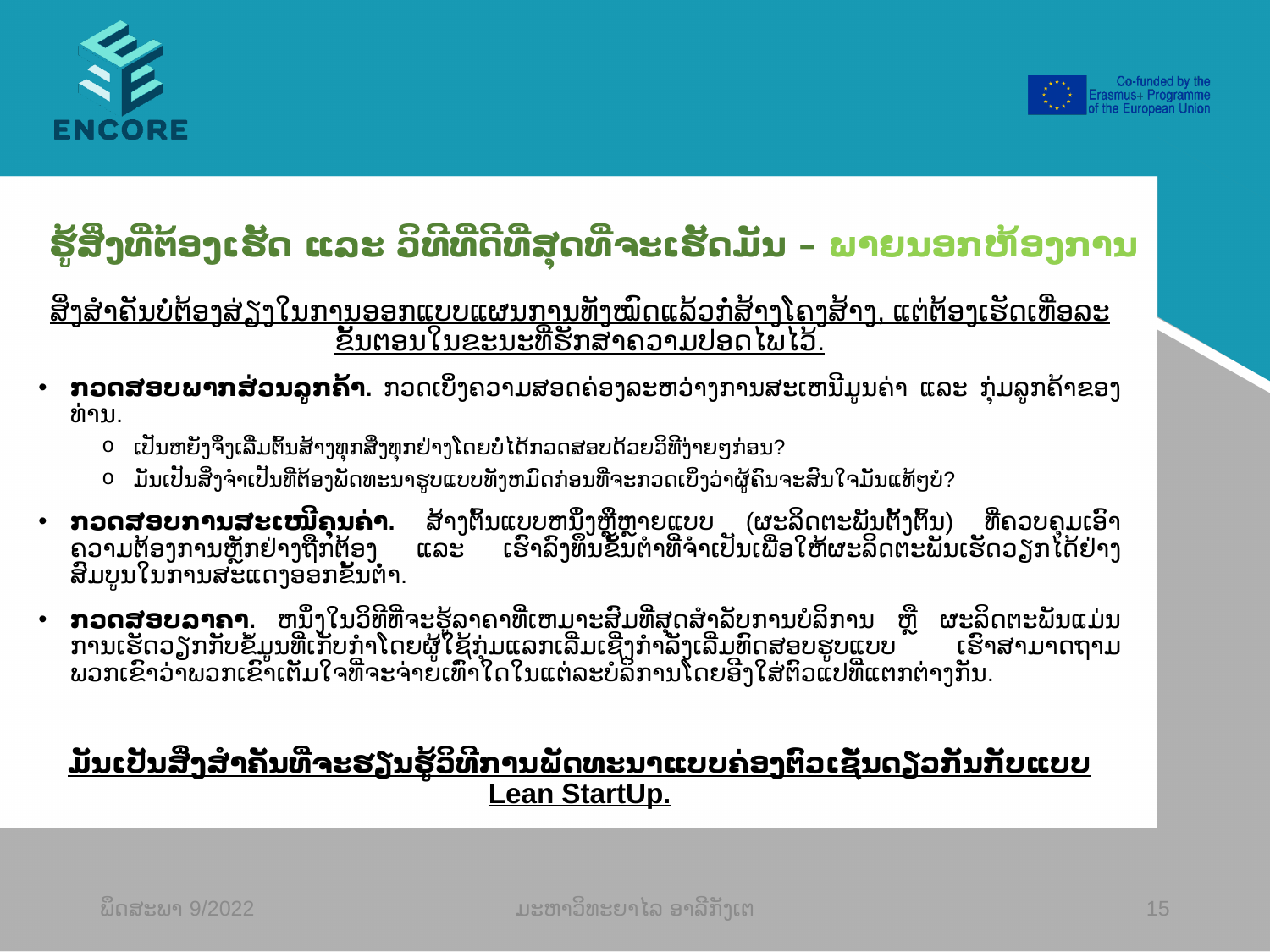

#
ຮູ້ສິ່ງທີ່ຕ້ອງເຮັດ ແລະ ວິທີທີ່ດີທີ່ສຸດທີ່ຈະເຮັດມັນ – ພາຍນອກຫ້ອງການ
ສິ່ງສຳຄັນບໍ່ຕ້ອງສ່ຽງໃນການອອກແບບແຜນການທັງໝົດແລ້ວກໍ່ສ້າງໂຄງສ້າງ, ແຕ່ຕ້ອງເຮັດເທື່ອລະຂັ້ນຕອນໃນຂະນະທີ່ຮັກສາຄວາມປອດໄພໄວ້.
ກວດສອບພາກສ່ວນລູກຄ້າ. ກວດເບິ່ງຄວາມສອດຄ່ອງລະຫວ່າງການສະເຫນີມູນຄ່າ ແລະ ກຸ່ມລູກຄ້າຂອງທ່ານ.
ເປັນຫຍັງຈຶ່ງເລີ່ມຕົ້ນສ້າງທຸກສິ່ງທຸກຢ່າງໂດຍບໍ່ໄດ້ກວດສອບດ້ວຍວິທີງ່າຍໆກ່ອນ?
ມັນເປັນສິ່ງຈໍາເປັນທີ່ຕ້ອງພັດທະນາຮູບແບບທັງຫມົດກ່ອນທີ່ຈະກວດເບິ່ງວ່າຜູ້ຄົນຈະສົນໃຈມັນແທ້ໆບໍ?
ກວດສອບການສະເໜີຄຸນຄ່າ. ສ້າງຕົ້ນແບບຫນຶ່ງຫຼືຫຼາຍແບບ (ຜະລິດຕະພັນຕັ້ງຕົ້ນ) ທີ່ຄວບຄຸມເອົາຄວາມຕ້ອງການຫຼັກຢ່າງຖືກຕ້ອງ ແລະ ເຮົາລົງທຶນຂັ້ນຕໍາທີ່ຈໍາເປັນເພື່ອໃຫ້ຜະລິດຕະພັນເຮັດວຽກໄດ້ຢ່າງສົມບູນໃນການສະແດງອອກຂັ້ນຕ່ຳ.
ກວດສອບລາຄາ. ຫນຶ່ງໃນວິທີທີ່ຈະຮູ້ລາຄາທີ່ເຫມາະສົມທີ່ສຸດສໍາລັບການບໍລິການ ຫຼື ຜະລິດຕະພັນແມ່ນການເຮັດວຽກກັບຂໍ້ມູນທີ່ເກັບກໍາໂດຍຜູ້ໃຊ້ກຸ່ມແລກເລີ່ມເຊີ່ງກໍາລັງເລີ່ມທົດສອບຮູບແບບ ເຮົາສາມາດຖາມພວກເຂົາວ່າພວກເຂົາເຕັມໃຈທີ່ຈະຈ່າຍເທົ່າໃດໃນແຕ່ລະບໍລິການໂດຍອີງໃສ່ຕົວແປທີ່ແຕກຕ່າງກັນ.

ມັນເປັນສິ່ງສໍາຄັນທີ່ຈະຮຽນຮູ້ວິທີການພັດທະນາແບບຄ່ອງຕົວເຊັ່ນດຽວກັນກັບແບບ Lean StartUp.

ພຶດສະພາ 9/2022
ມະຫາວິທະຍາໄລ ອາລີກັງເຕ
15